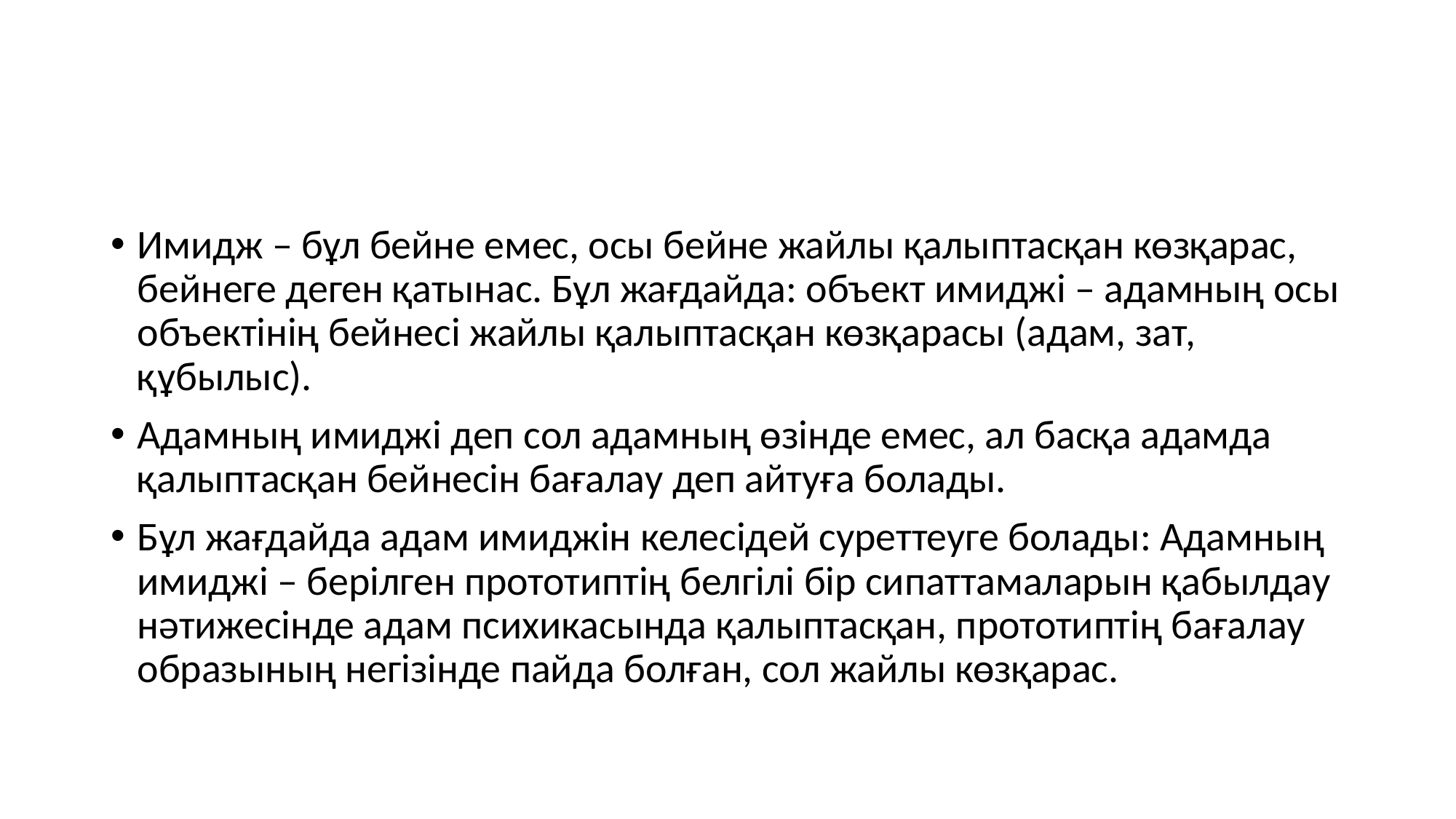

#
Имидж – бұл бейне емес, осы бейне жайлы қалыптасқан көзқарас, бейнеге деген қатынас. Бұл жағдайда: объект имиджі – адамның осы объектінің бейнесі жайлы қалыптасқан көзқарасы (адам, зат, құбылыс).
Адамның имиджі деп сол адамның өзінде емес, ал басқа адамда қалыптасқан бейнесін бағалау деп айтуға болады.
Бұл жағдайда адам имиджін келесідей суреттеуге болады: Адамның имиджі – берілген прототиптің белгілі бір сипаттамаларын қабылдау нəтижесінде адам психикасында қалыптасқан, прототиптің бағалау образының негізінде пайда болған, сол жайлы көзқарас.